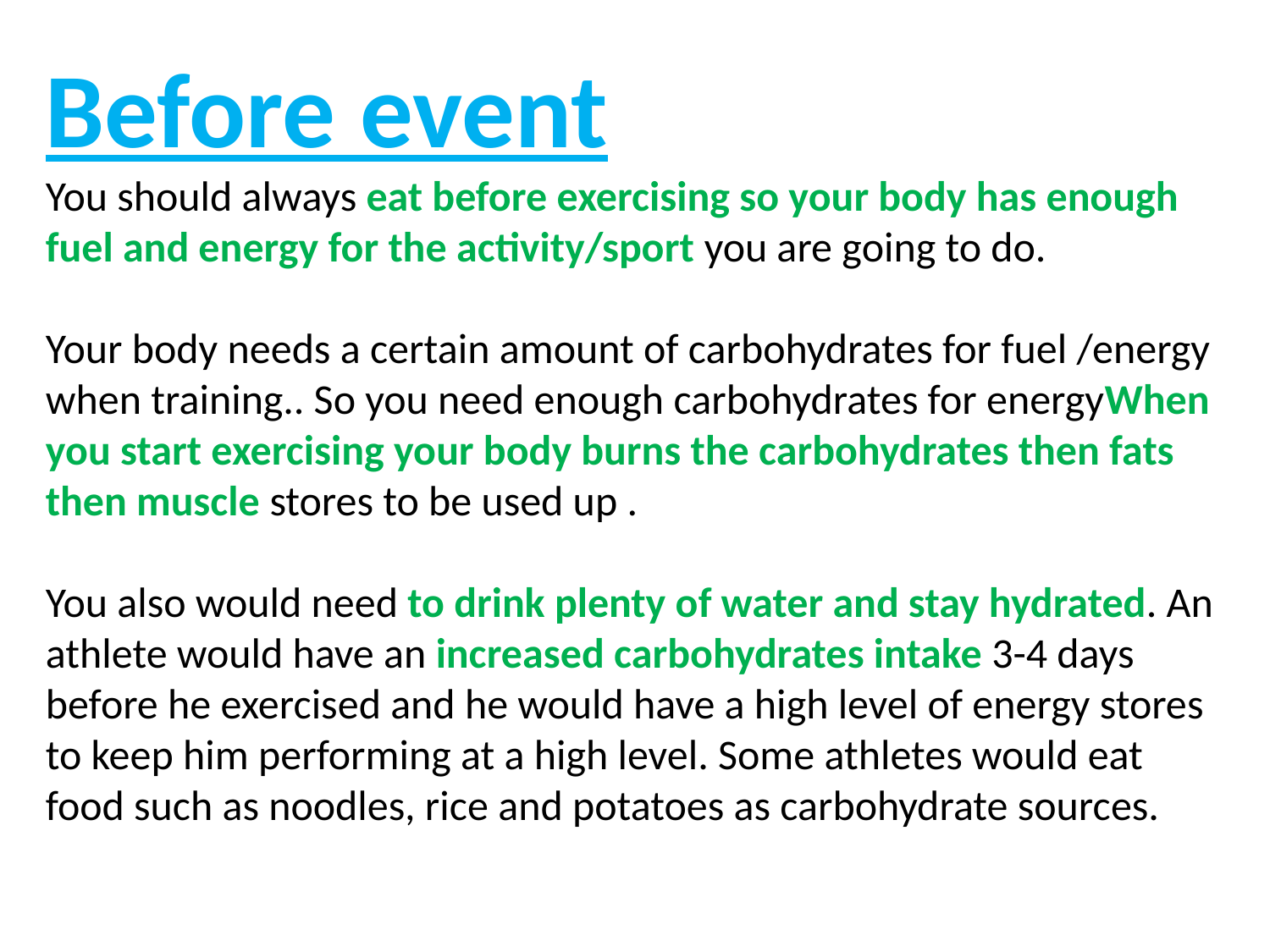

Before event
You should always eat before exercising so your body has enough fuel and energy for the activity/sport you are going to do.

Your body needs a certain amount of carbohydrates for fuel /energy when training.. So you need enough carbohydrates for energyWhen you start exercising your body burns the carbohydrates then fats then muscle stores to be used up .

You also would need to drink plenty of water and stay hydrated. An athlete would have an increased carbohydrates intake 3-4 days before he exercised and he would have a high level of energy stores to keep him performing at a high level. Some athletes would eat food such as noodles, rice and potatoes as carbohydrate sources.